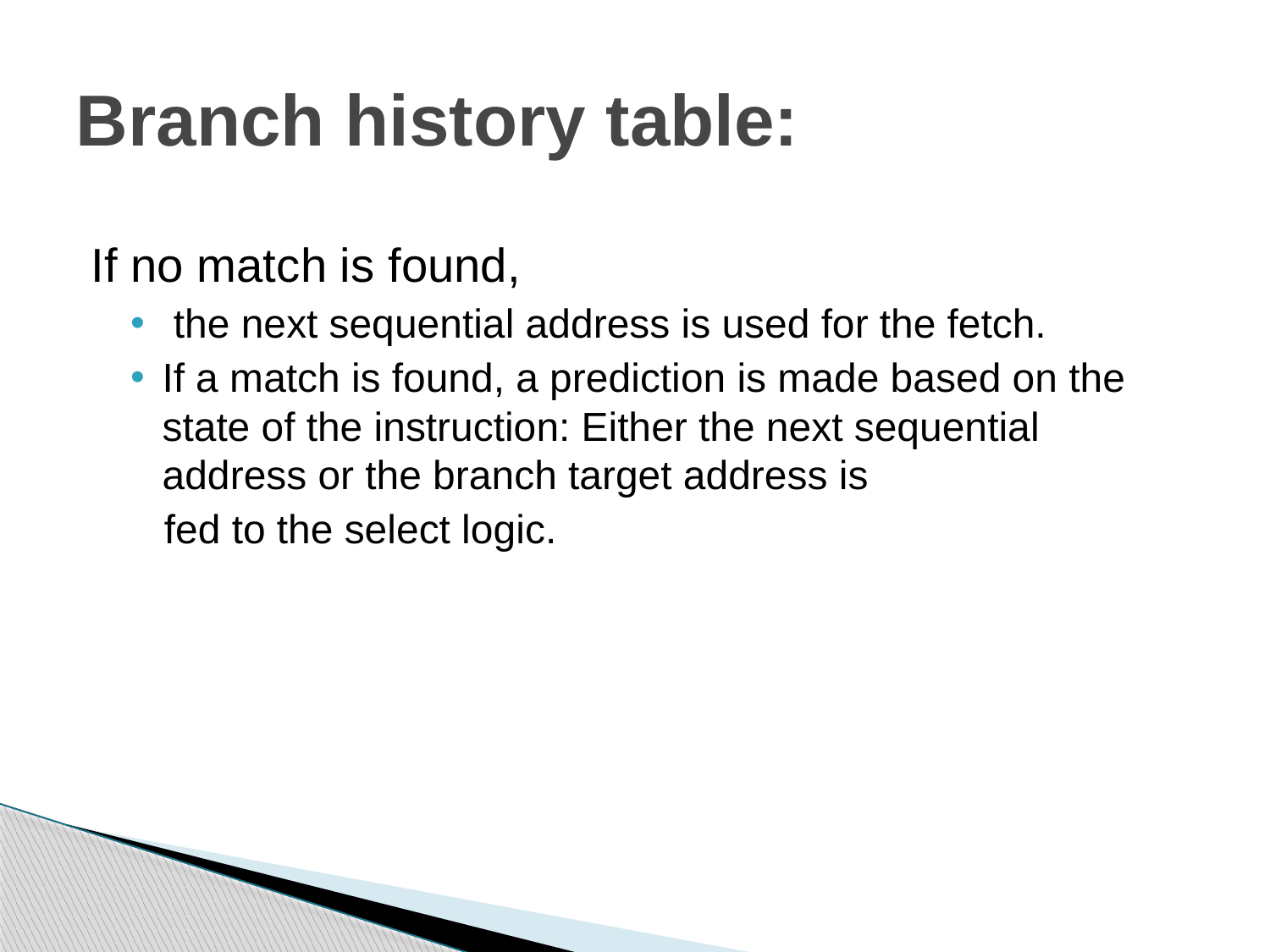

# Branch history table:
If no match is found,
 the next sequential address is used for the fetch.
If a match is found, a prediction is made based on the state of the instruction: Either the next sequential address or the branch target address is
   fed to the select logic.